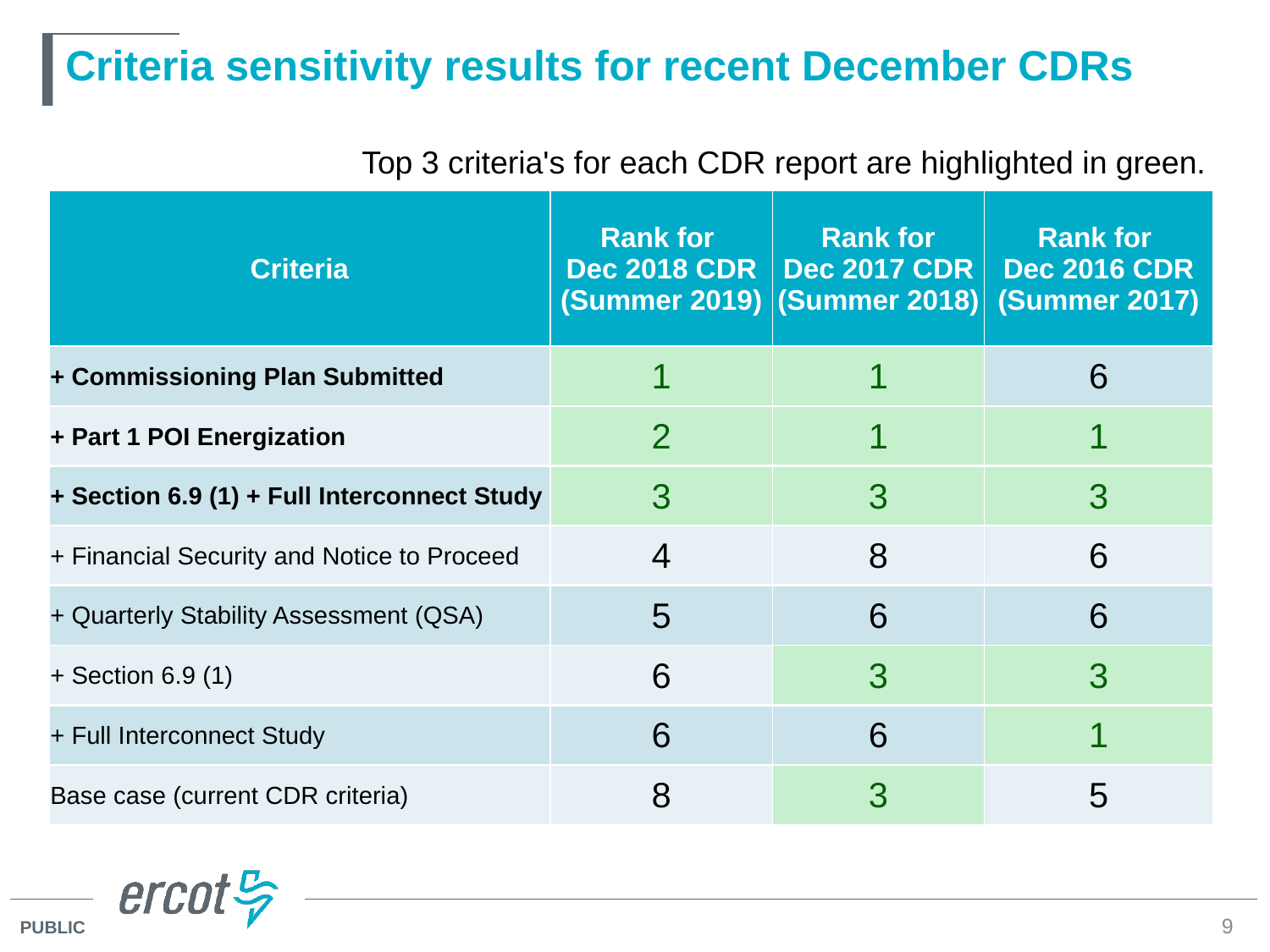

# Criteria sensitivity results for recent December CDRs
Top 3 criteria's for each CDR report are highlighted in green.
| Criteria | Rank for Dec 2018 CDR (Summer 2019) | Rank for Dec 2017 CDR (Summer 2018) | Rank for Dec 2016 CDR (Summer 2017) |
| --- | --- | --- | --- |
| + Commissioning Plan Submitted | 1 | 1 | 6 |
| + Part 1 POI Energization | 2 | 1 | 1 |
| + Section 6.9 (1) + Full Interconnect Study | 3 | 3 | 3 |
| + Financial Security and Notice to Proceed | 4 | 8 | 6 |
| + Quarterly Stability Assessment (QSA) | 5 | 6 | 6 |
| + Section 6.9 (1) | 6 | 3 | 3 |
| + Full Interconnect Study | 6 | 6 | 1 |
| Base case (current CDR criteria) | 8 | 3 | 5 |
9